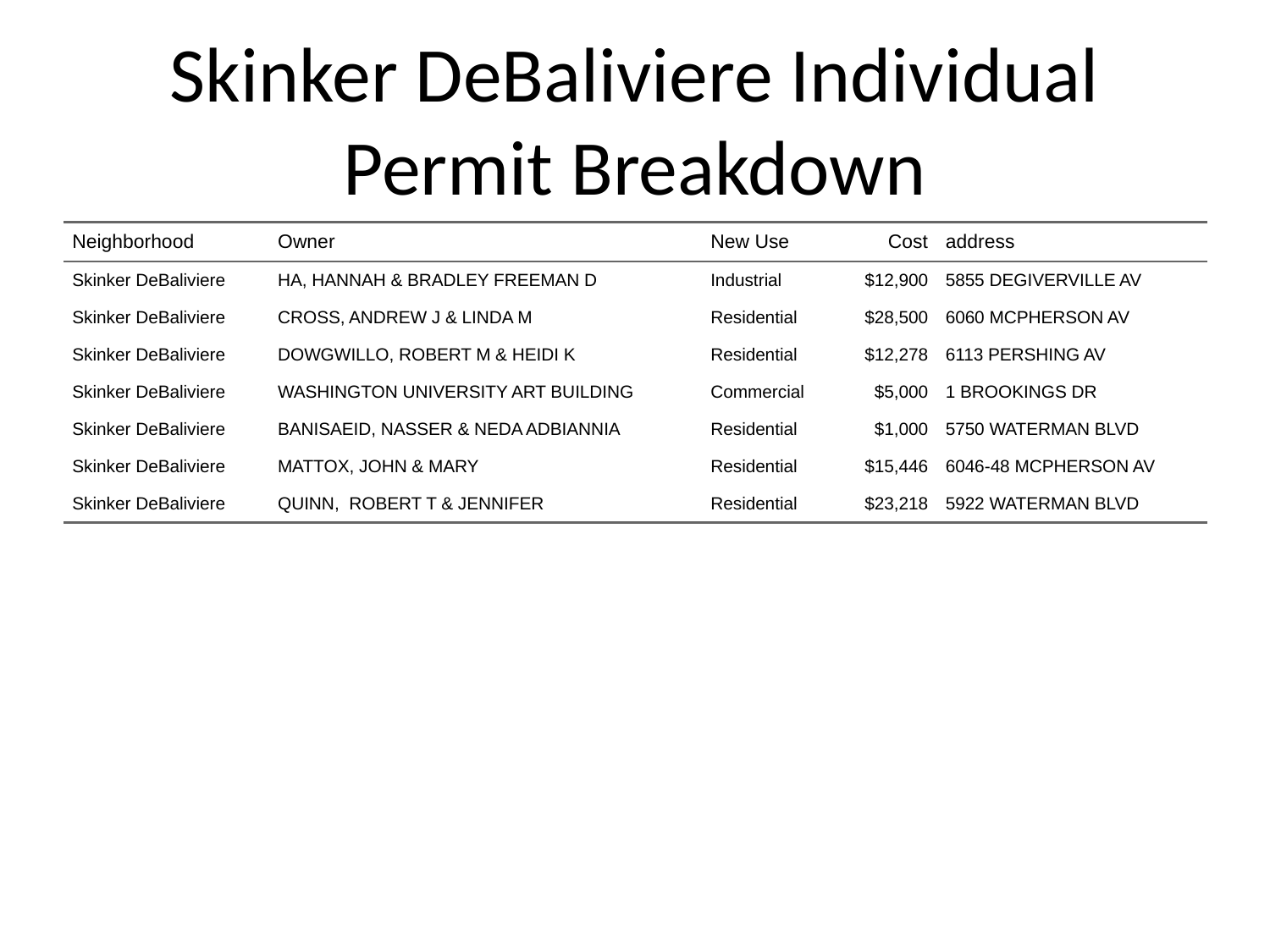

# Skinker DeBaliviere Individual Permit Breakdown
| Neighborhood | Owner | New Use | Cost | address |
| --- | --- | --- | --- | --- |
| Skinker DeBaliviere | HA, HANNAH & BRADLEY FREEMAN D | Industrial | $12,900 | 5855 DEGIVERVILLE AV |
| Skinker DeBaliviere | CROSS, ANDREW J & LINDA M | Residential | $28,500 | 6060 MCPHERSON AV |
| Skinker DeBaliviere | DOWGWILLO, ROBERT M & HEIDI K | Residential | $12,278 | 6113 PERSHING AV |
| Skinker DeBaliviere | WASHINGTON UNIVERSITY ART BUILDING | Commercial | $5,000 | 1 BROOKINGS DR |
| Skinker DeBaliviere | BANISAEID, NASSER & NEDA ADBIANNIA | Residential | $1,000 | 5750 WATERMAN BLVD |
| Skinker DeBaliviere | MATTOX, JOHN & MARY | Residential | $15,446 | 6046-48 MCPHERSON AV |
| Skinker DeBaliviere | QUINN, ROBERT T & JENNIFER | Residential | $23,218 | 5922 WATERMAN BLVD |